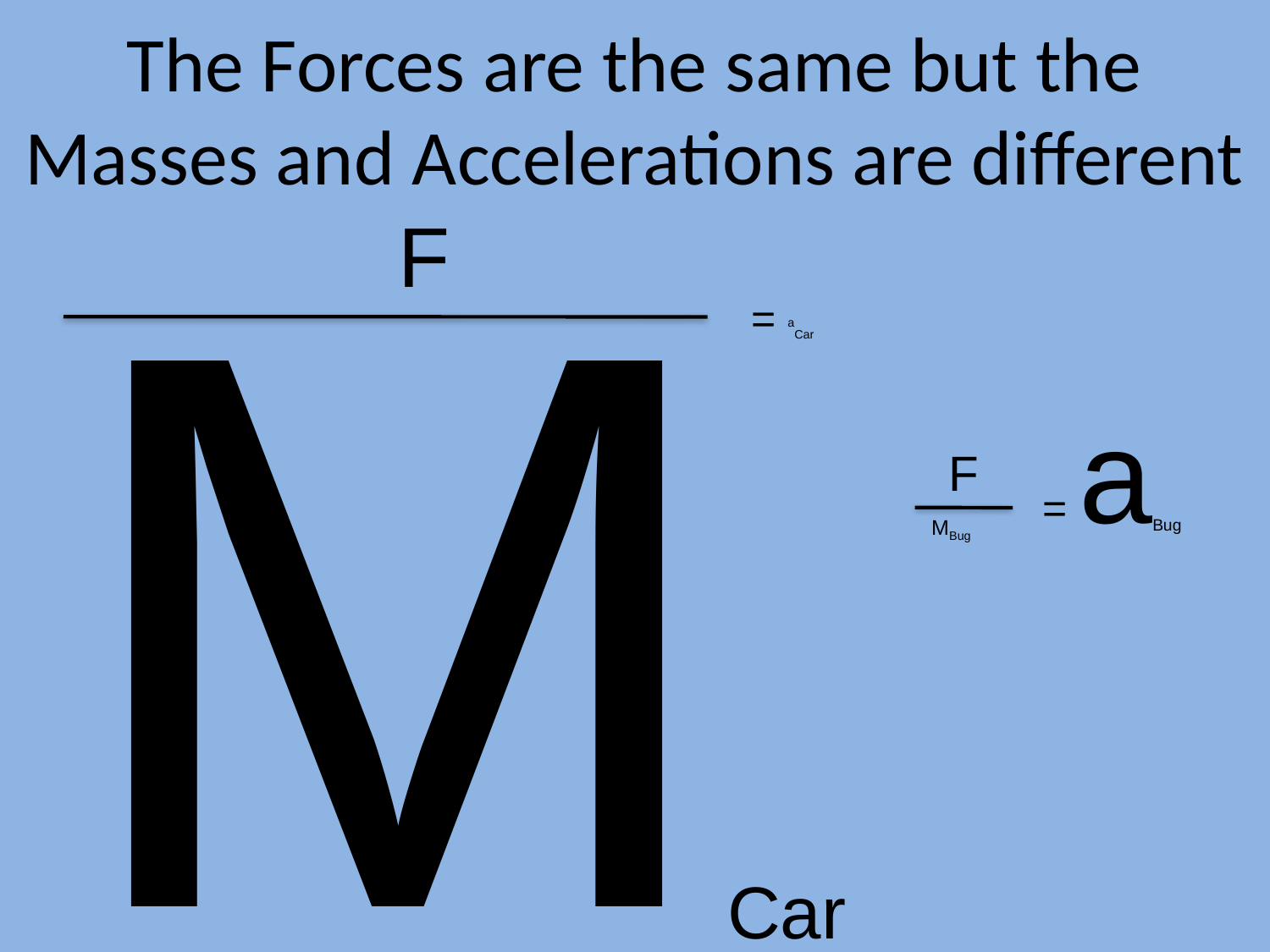

# The Forces are the same but the Masses and Accelerations are different
MCar
F
= aCar
= aBug
F
MBug